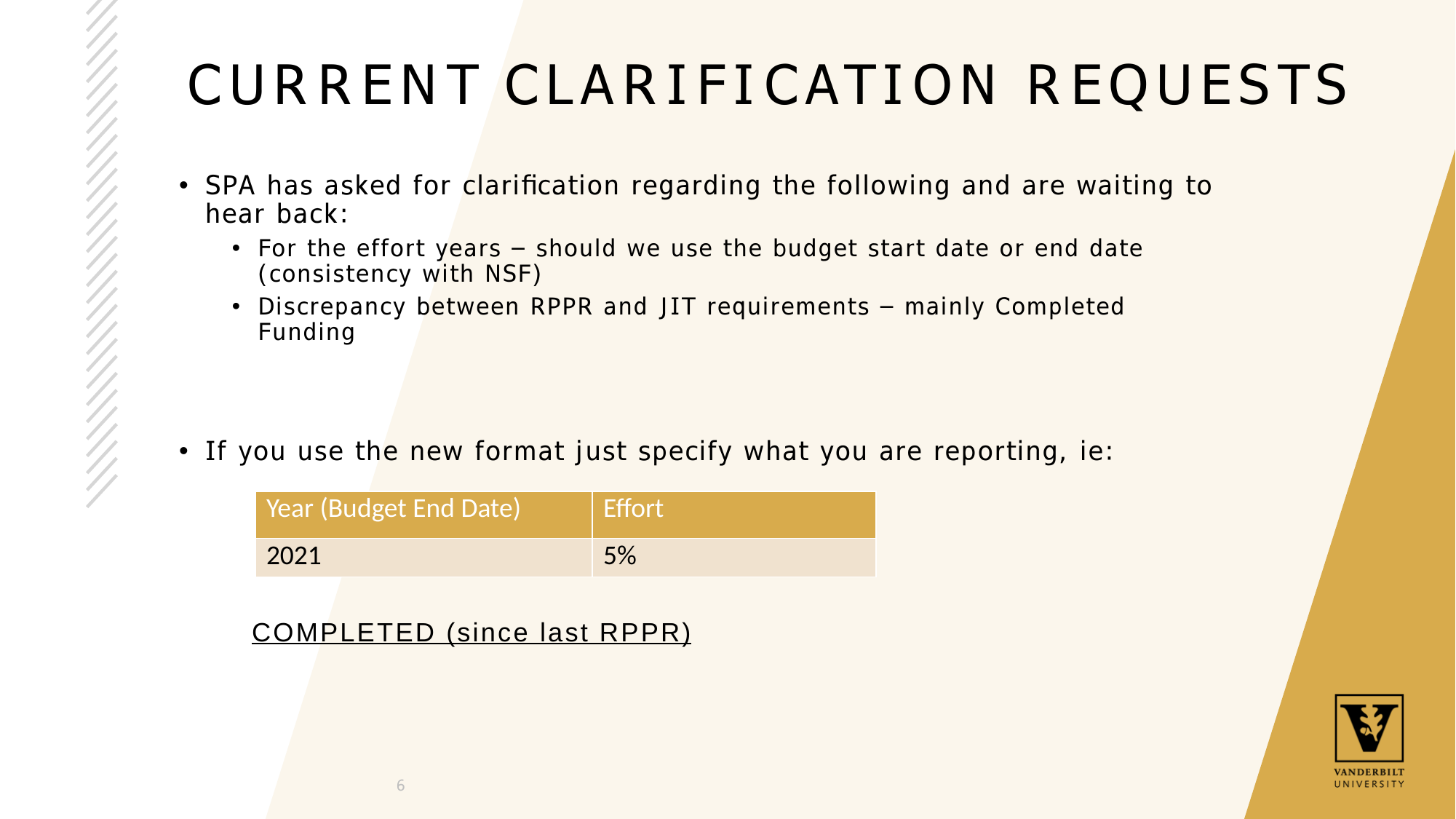

# Current Clarification requests

SPA has asked for clarification regarding the following and are waiting to hear back:
For the effort years – should we use the budget start date or end date (consistency with NSF)
Discrepancy between RPPR and JIT requirements – mainly Completed Funding

If you use the new format just specify what you are reporting, ie:

COMPLETED (since last RPPR)

| Year (Budget End Date) | Effort |
| --- | --- |
| 2021 | 5% |
6

5/13/21